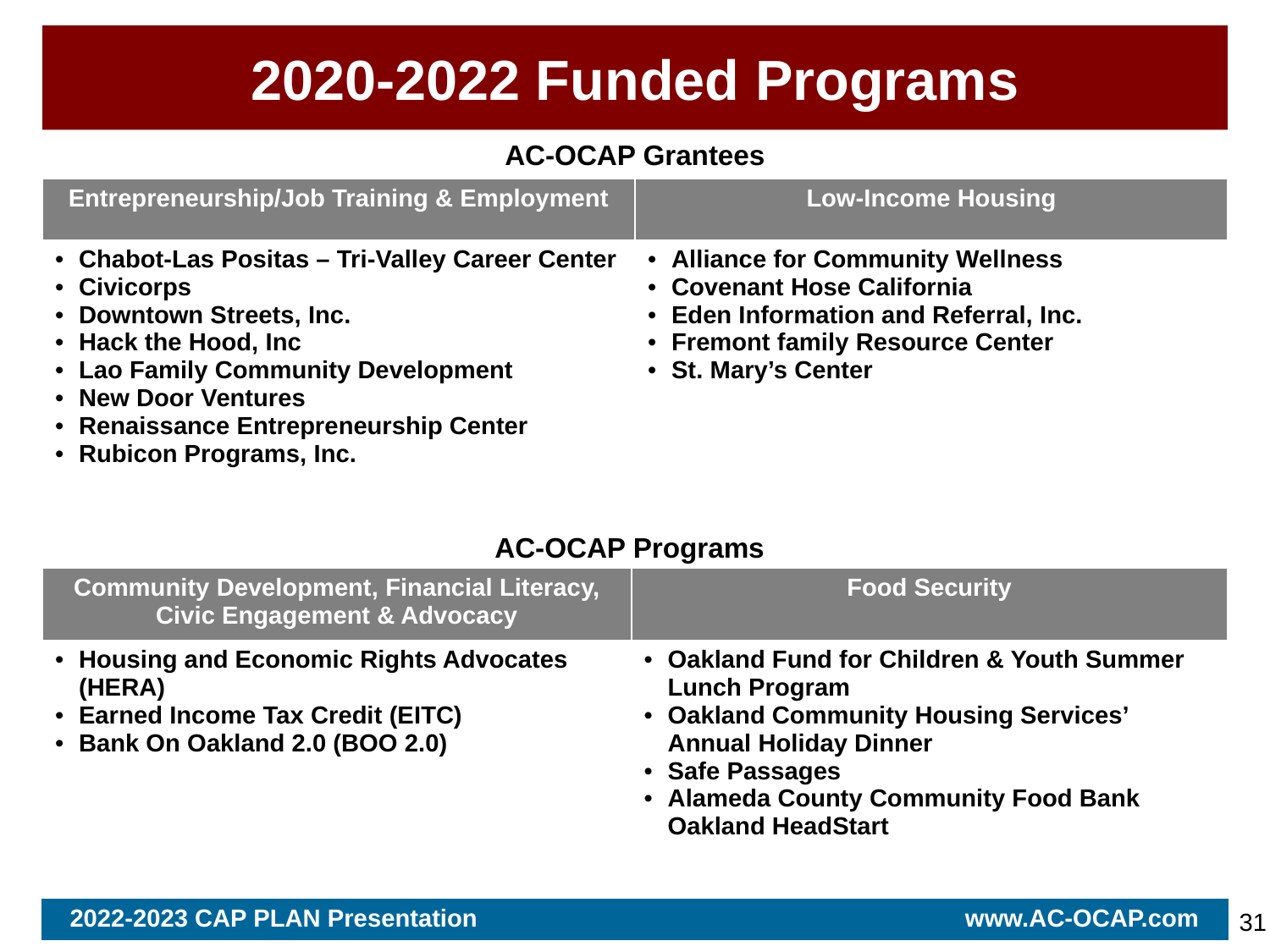

# 2020-2022 Funded Programs
AC-OCAP Grantees
| Entrepreneurship/Job Training & Employment | Low-Income Housing |
| --- | --- |
| Chabot-Las Positas – Tri-Valley Career Center Civicorps Downtown Streets, Inc. Hack the Hood, Inc Lao Family Community Development New Door Ventures Renaissance Entrepreneurship Center Rubicon Programs, Inc. | Alliance for Community Wellness Covenant Hose California Eden Information and Referral, Inc. Fremont family Resource Center St. Mary’s Center |

AC-OCAP Programs
| Community Development, Financial Literacy, Civic Engagement & Advocacy | Food Security |
| --- | --- |
| Housing and Economic Rights Advocates (HERA) Earned Income Tax Credit (EITC) Bank On Oakland 2.0 (BOO 2.0) | Oakland Fund for Children & Youth Summer Lunch Program Oakland Community Housing Services’ Annual Holiday Dinner Safe Passages Alameda County Community Food Bank Oakland HeadStart |
AC-OCAP Programs
2022-2023 CAP PLAN Presentation                                                                      www.AC-OCAP.com
31